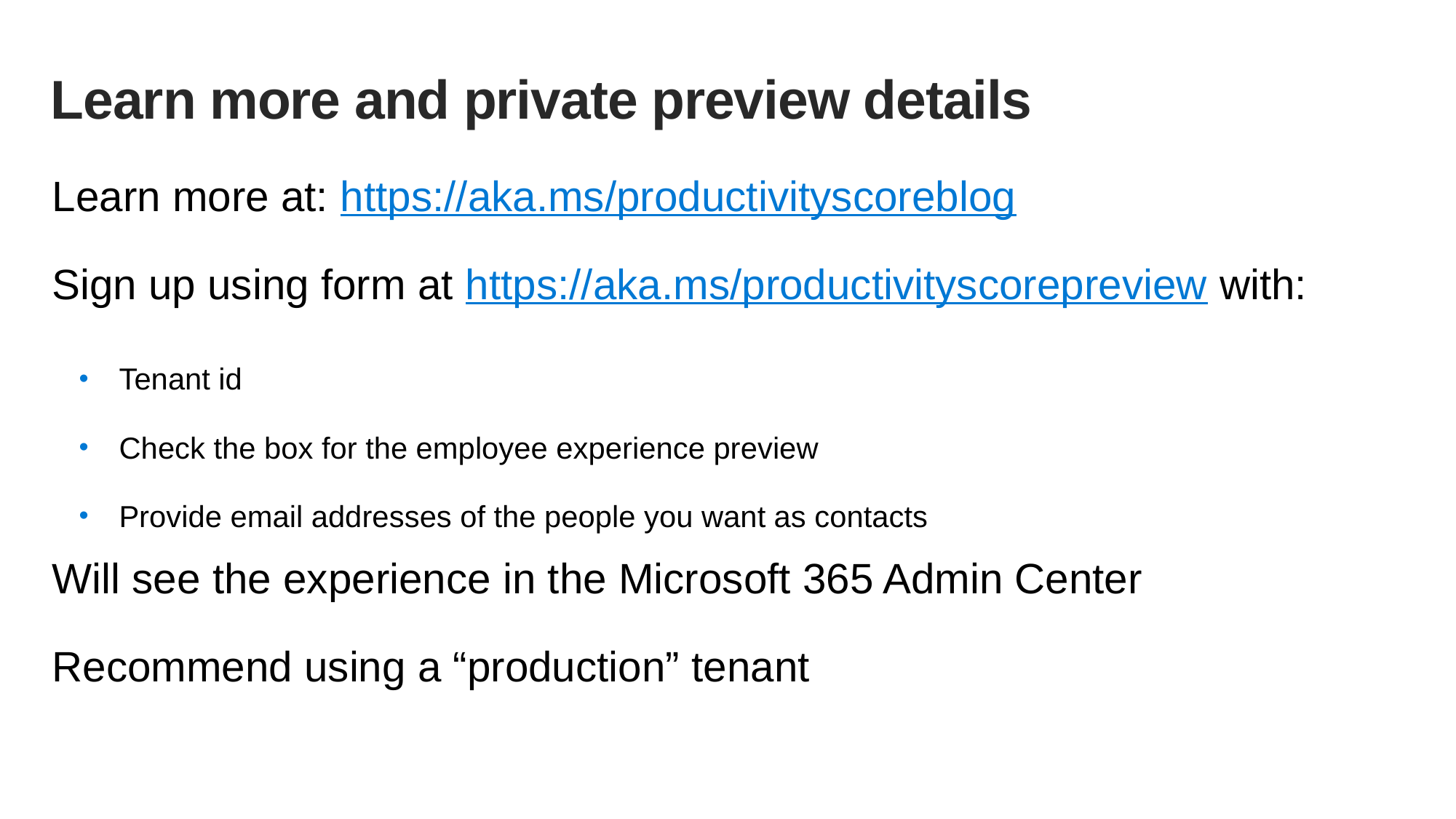

# Learn more and private preview details
Learn more at: https://aka.ms/productivityscoreblog
Sign up using form at https://aka.ms/productivityscorepreview with:
Tenant id
Check the box for the employee experience preview
Provide email addresses of the people you want as contacts
Will see the experience in the Microsoft 365 Admin Center
Recommend using a “production” tenant